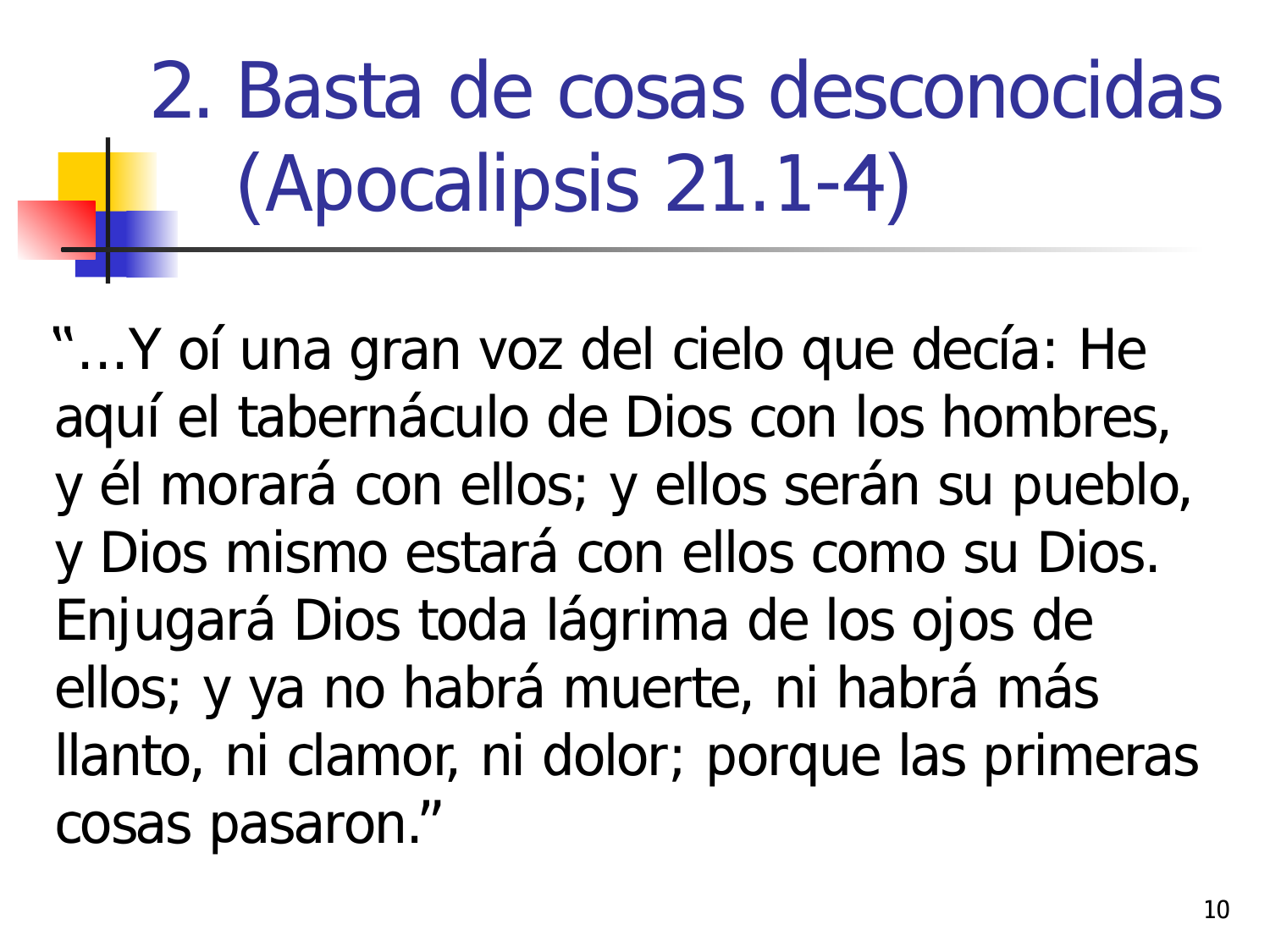

Basta de cosas desconocidas (Apocalipsis 21.1-4)
“...Y oí una gran voz del cielo que decía: He aquí el tabernáculo de Dios con los hombres, y él morará con ellos; y ellos serán su pueblo, y Dios mismo estará con ellos como su Dios. Enjugará Dios toda lágrima de los ojos de ellos; y ya no habrá muerte, ni habrá más llanto, ni clamor, ni dolor; porque las primeras cosas pasaron.”
10